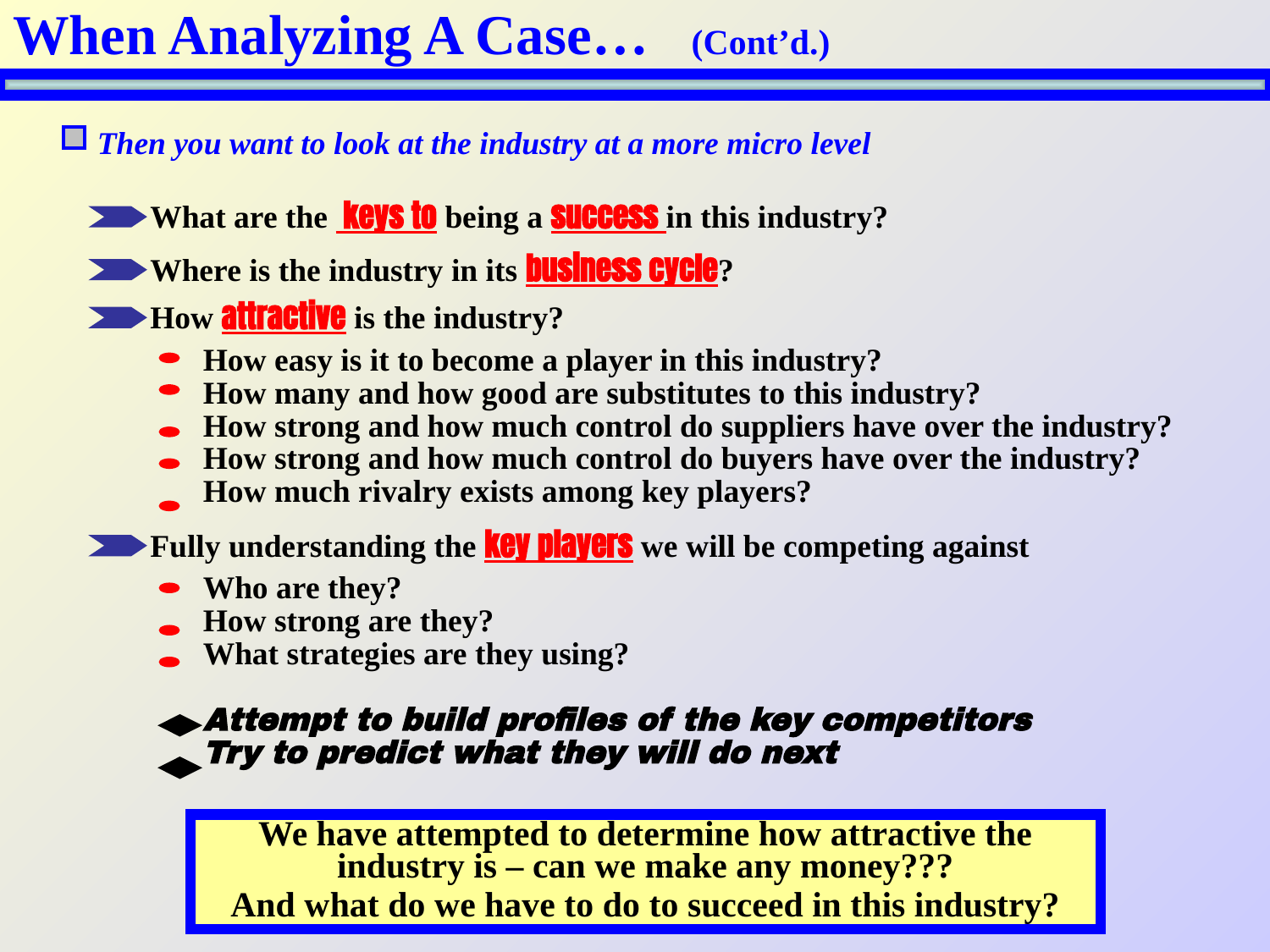

# When Analyzing A Case…   (Cont’d.)

Then you want to look at the industry at a more micro level

What are the  keys to being a success in this industry?

Where is the industry in its business cycle?

How attractive is the industry?

How easy is it to become a player in this industry?
How many and how good are substitutes to this industry?
How strong and how much control do suppliers have over the industry?
How strong and how much control do buyers have over the industry?
How much rivalry exists among key players?

Fully understanding the key players we will be competing against

Who are they?
How strong are they?
What strategies are they using?

Attempt to build profiles of the key competitors
Try to predict what they will do next

We have attempted to determine how attractive the industry is – can we make any money???
And what do we have to do to succeed in this industry?